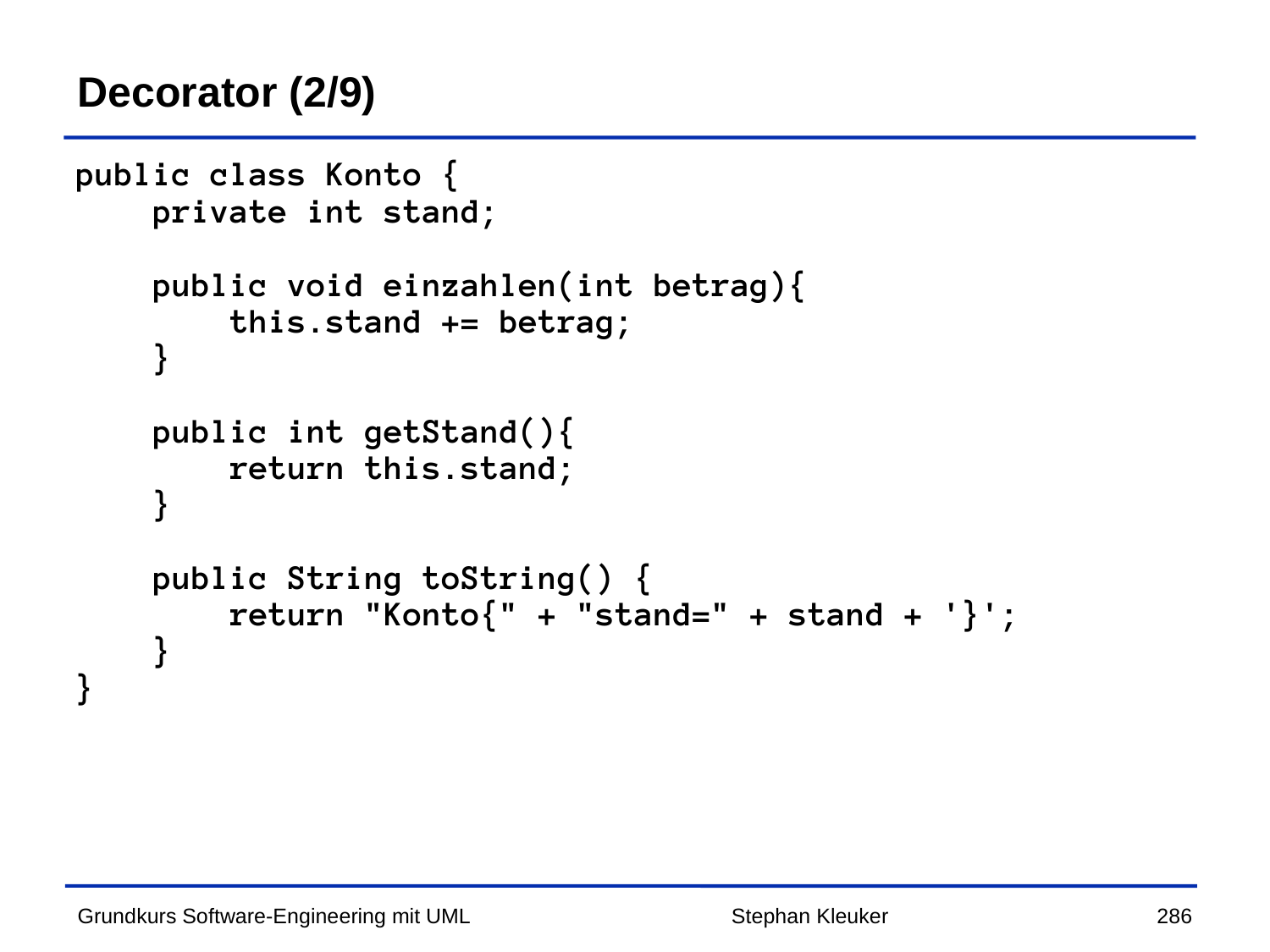

# Decorator (2/9)
public class Konto {
    private int stand;

    public void einzahlen(int betrag){
        this.stand += betrag;
    }

    public int getStand(){
        return this.stand;
    }

    public String toString() {
        return "Konto{" + "stand=" + stand + '}';
    }
}
Stephan Kleuker